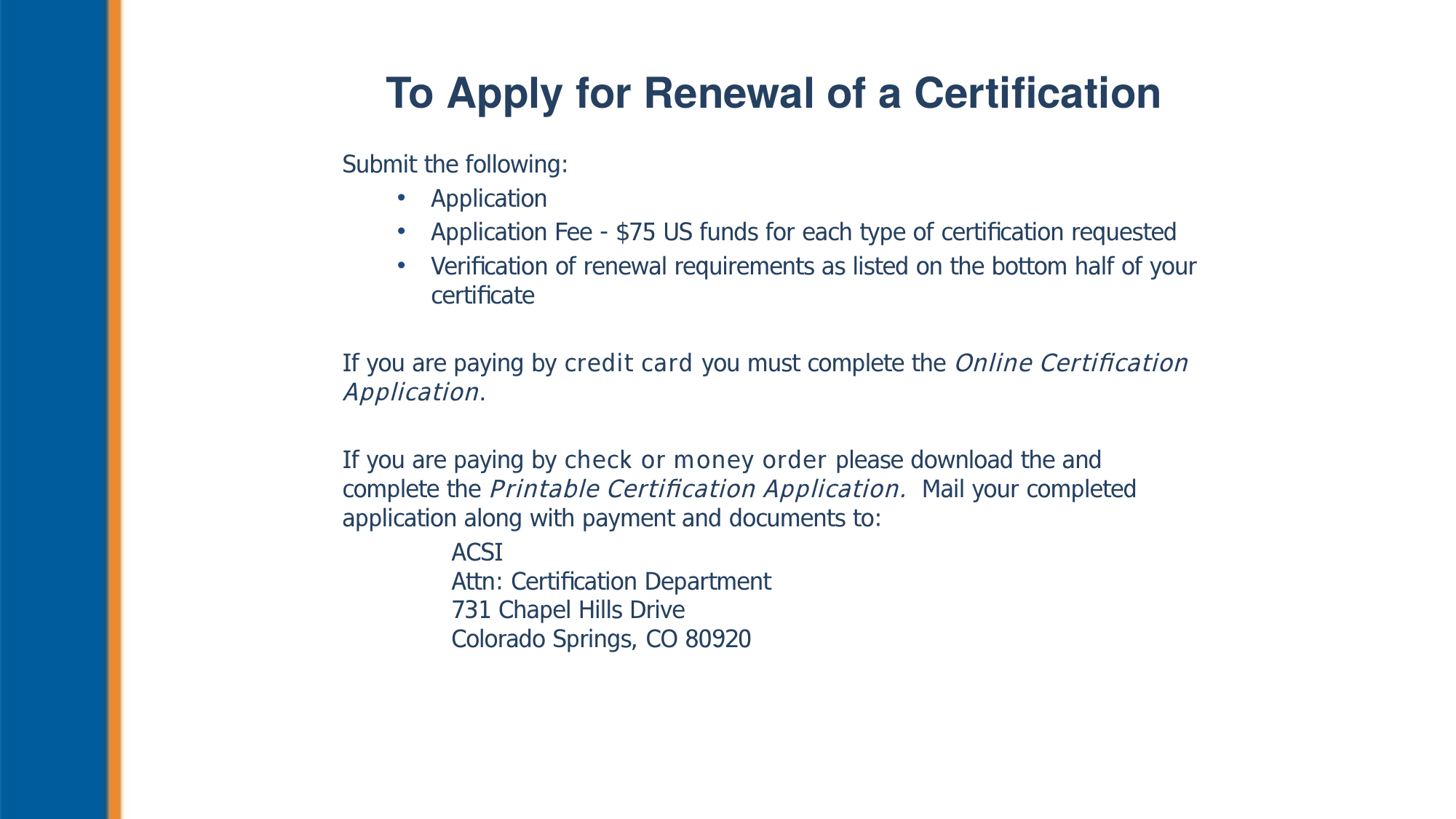

# To Apply for Renewal of a Certification
Submit the following:
Application
Application Fee - $75 US funds for each type of certification requested
Verification of renewal requirements as listed on the bottom half of your certificate

If you are paying by credit card you must complete the Online Certification Application.

If you are paying by check or money order please download the and complete the Printable Certification Application.  Mail your completed application along with payment and documents to:
	ACSI
	Attn: Certification Department
	731 Chapel Hills Drive
	Colorado Springs, CO 80920